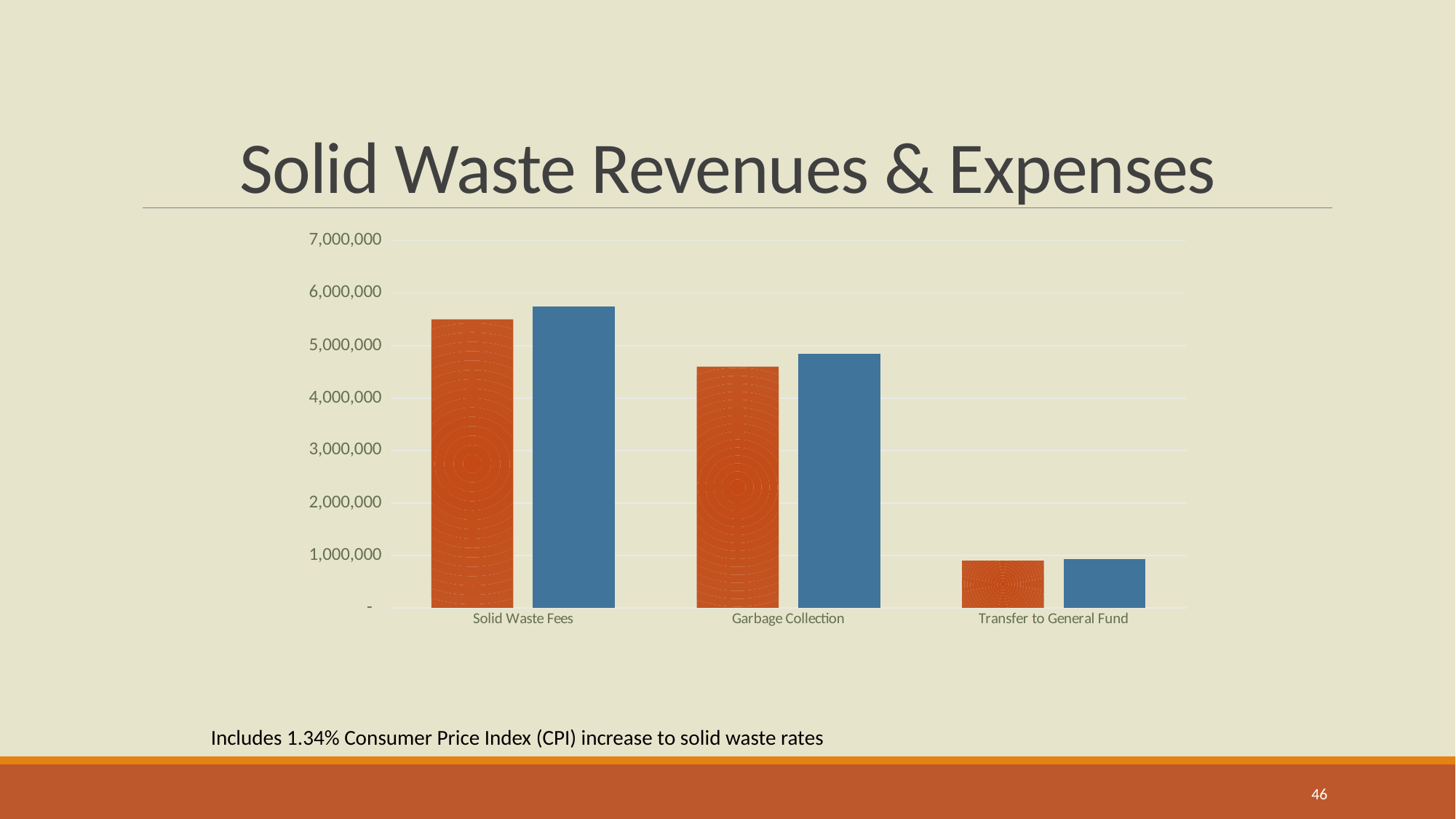

# Solid Waste Revenues & Expenses

### Chart

| Category | 2024-25 Budget | 2025-26 Budget |
|---|---|---|
| Solid Waste Fees | 5500000.0 | 5750000.0 |
| Garbage Collection | 4600000.0 | 4850000.0 |
| Transfer to General Fund | 900000.0 | 925000.0 |
Includes 1.34% Consumer Price Index (CPI) increase to solid waste rates
46